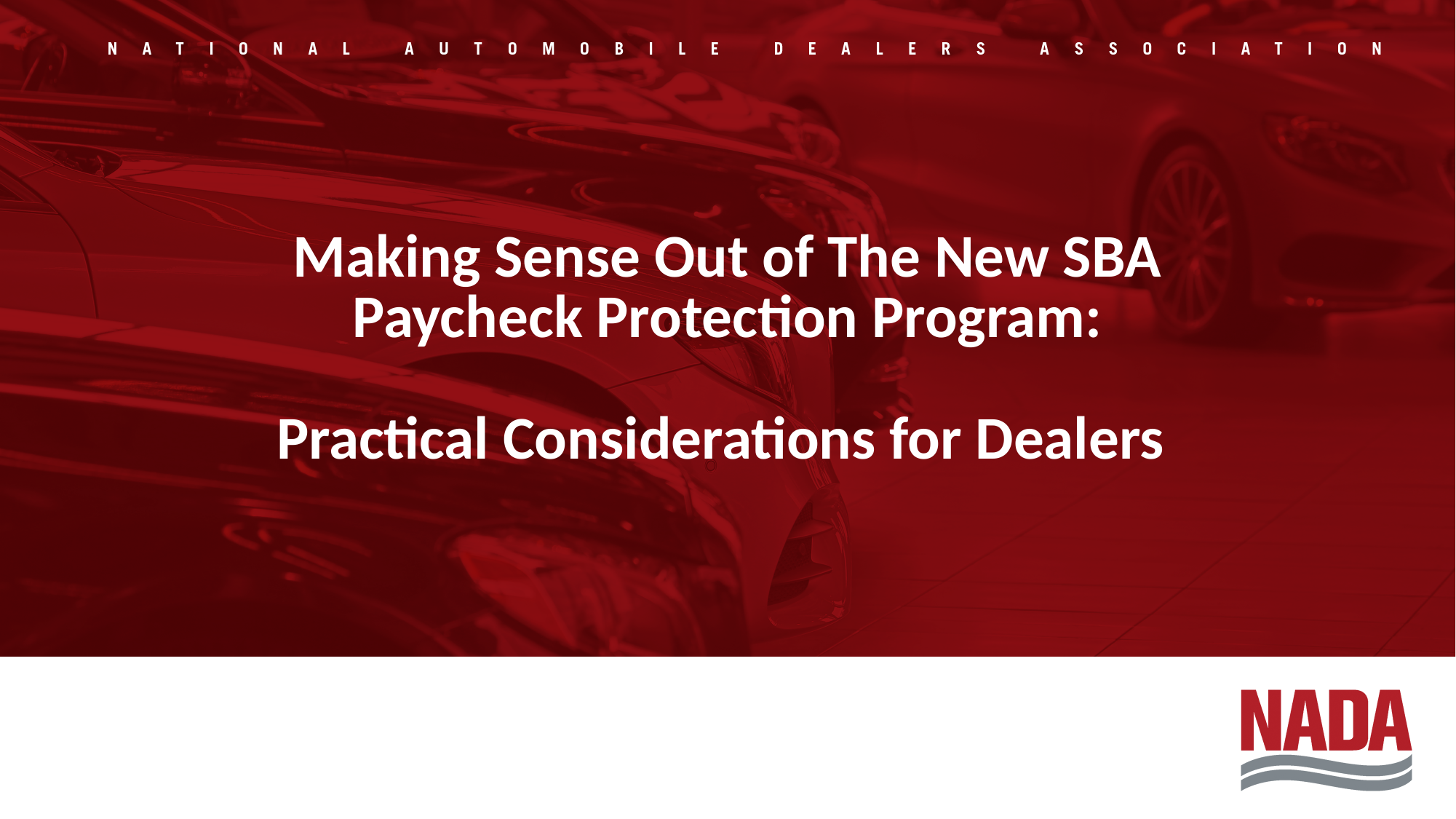

# Making Sense Out of The New SBA Paycheck Protection Program: Practical Considerations for Dealers